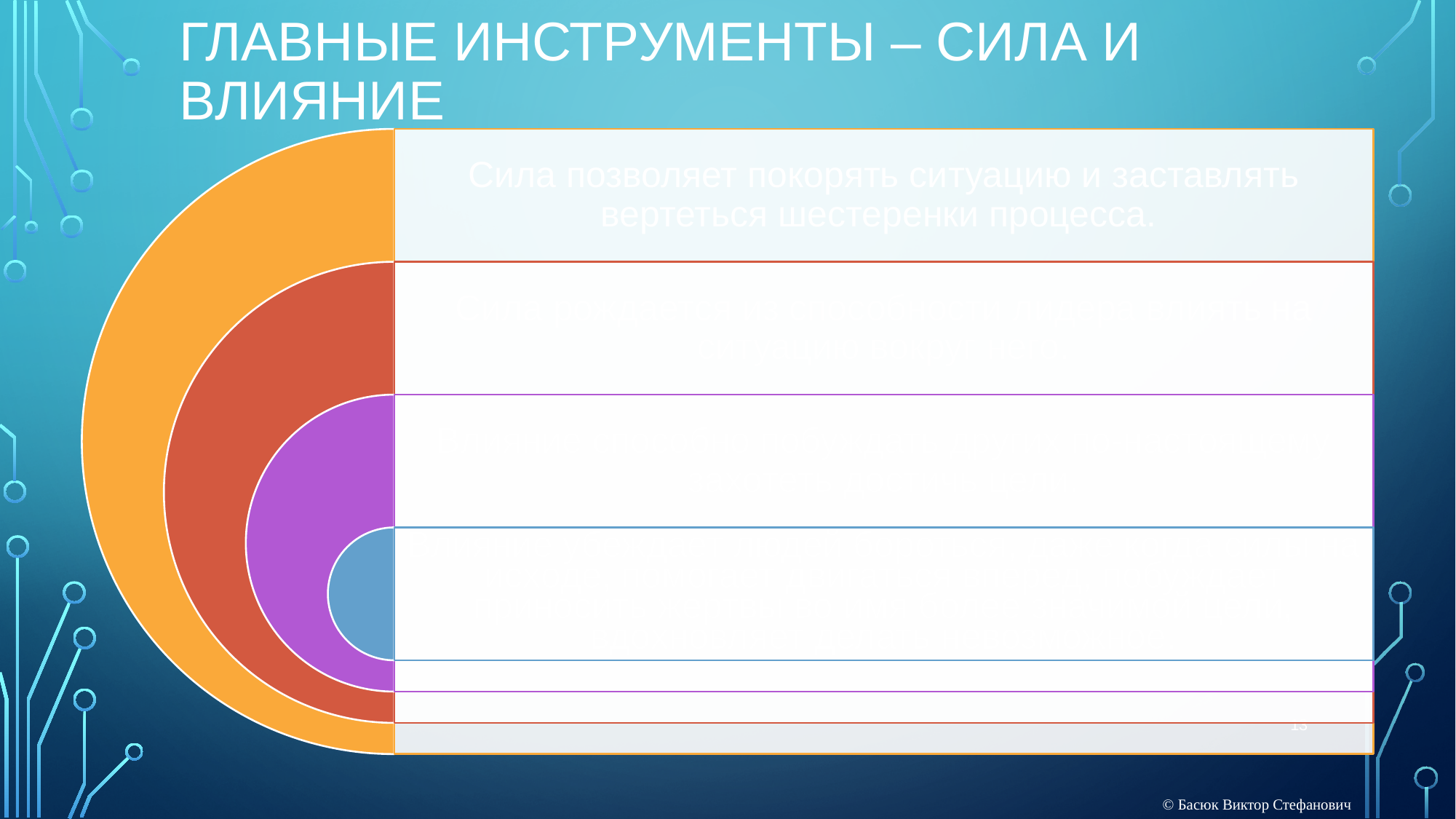

# Главные инструменты – сила и влияние
Сила позволяет покорять ситуацию и заставлять вертеться шестеренки процесса.
Сила рождается из способности лидера влиять на ситуацию вокруг него.
Влияние способно побуждать других по-настоящему захотеть достичь цели.
Влияние убеждает людей бороться, даже когда силы на исходе, помогает двигаться вперед, побуждает приносить жертвы во имя более значимой цели, вдохновляет делать невозможное.
13
© Басюк Виктор Стефанович